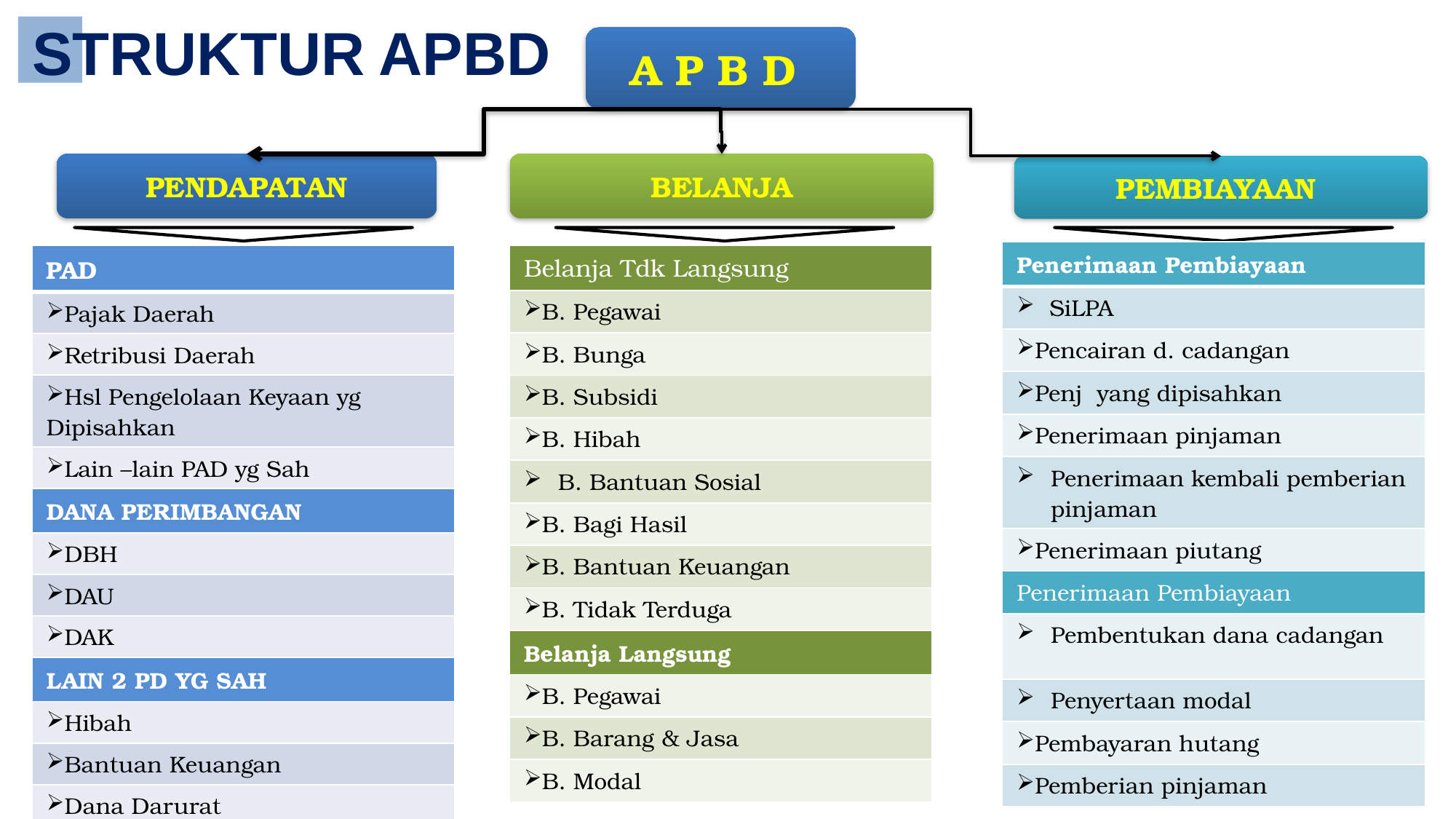

STRUKTUR APBD

A P B D
PENDAPATAN
BELANJA
PEMBIAYAAN

| Penerimaan Pembiayaan |
| --- |
| SiLPA |
| Pencairan d. cadangan |
| Penj yang dipisahkan |
| Penerimaan pinjaman |
| Penerimaan kembali pemberian pinjaman |
| Penerimaan piutang |
| Penerimaan Pembiayaan |
| Pembentukan dana cadangan |
| Penyertaan modal |
| Pembayaran hutang |
| Pemberian pinjaman |
| PAD |
| --- |
| Pajak Daerah |
| Retribusi Daerah |
| Hsl Pengelolaan Keyaan yg Dipisahkan |
| Lain –lain PAD yg Sah |
| DANA PERIMBANGAN |
| DBH |
| DAU |
| DAK |
| LAIN 2 PD YG SAH |
| Hibah |
| Bantuan Keuangan |
| Dana Darurat |
| Dana Penyesuain |
| Belanja Tdk Langsung |
| --- |
| B. Pegawai |
| B. Bunga |
| B. Subsidi |
| B. Hibah |
| B. Bantuan Sosial |
| B. Bagi Hasil |
| B. Bantuan Keuangan |
| B. Tidak Terduga |
| Belanja Langsung |
| B. Pegawai |
| B. Barang & Jasa |
| B. Modal |